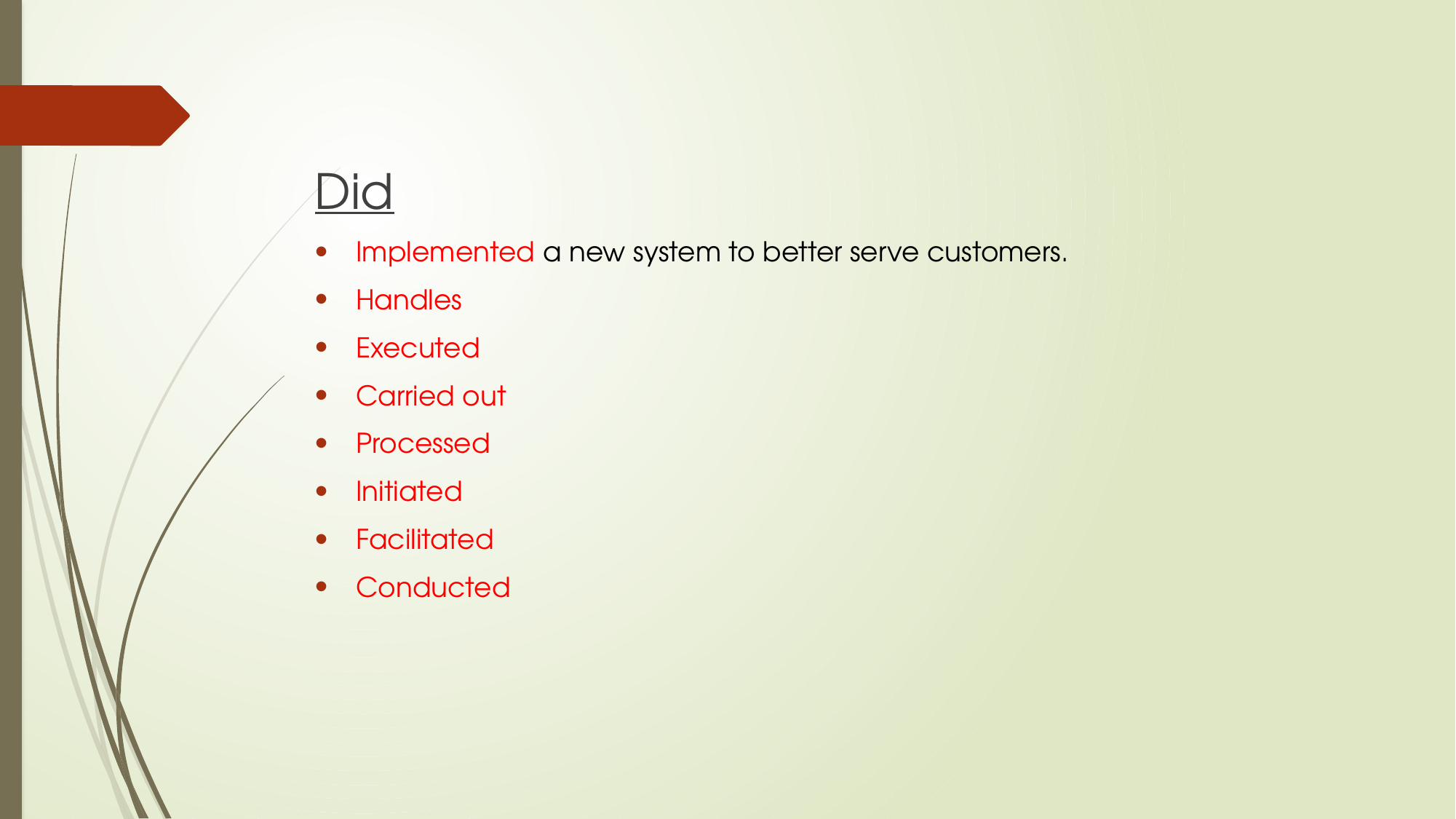

Did
Implemented a new system to better serve customers.
Handles
Executed
Carried out
Processed
Initiated
Facilitated
Conducted